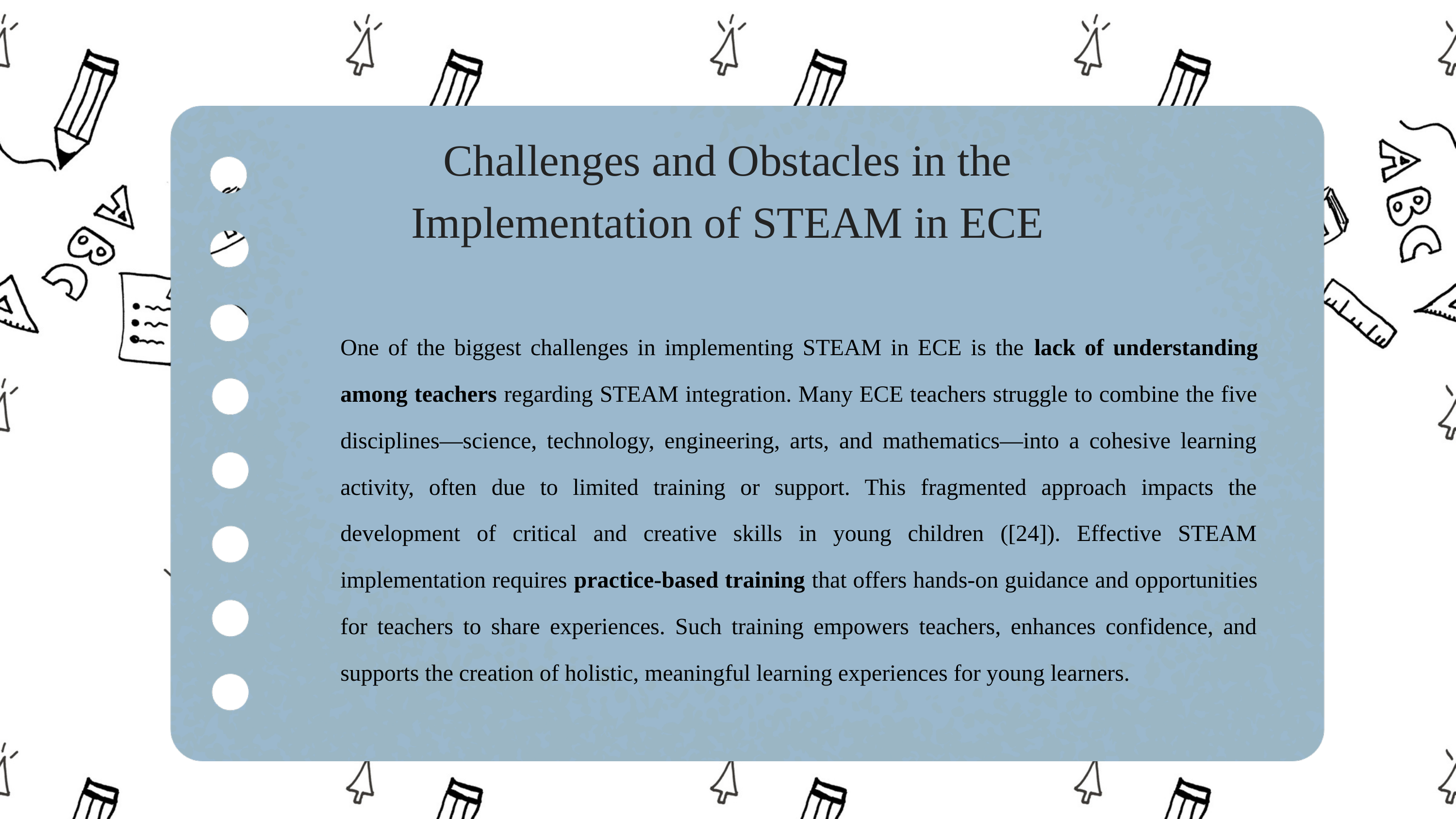

Challenges and Obstacles in the Implementation of STEAM in ECE
One of the biggest challenges in implementing STEAM in ECE is the lack of understanding among teachers regarding STEAM integration. Many ECE teachers struggle to combine the five disciplines—science, technology, engineering, arts, and mathematics—into a cohesive learning activity, often due to limited training or support. This fragmented approach impacts the development of critical and creative skills in young children ([24]). Effective STEAM implementation requires practice-based training that offers hands-on guidance and opportunities for teachers to share experiences. Such training empowers teachers, enhances confidence, and supports the creation of holistic, meaningful learning experiences for young learners.